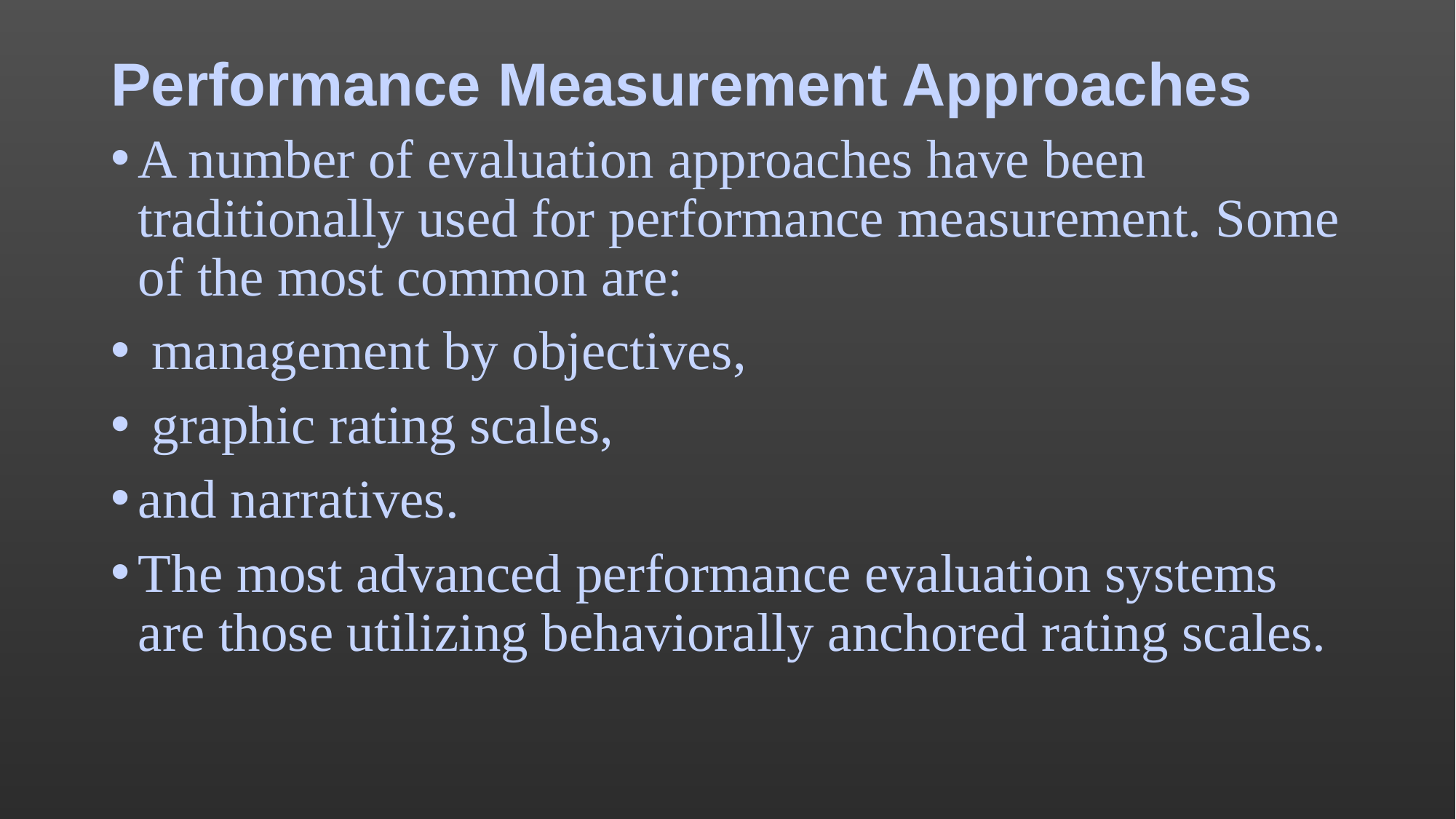

# Performance Measurement Approaches
A number of evaluation approaches have been traditionally used for performance measurement. Some of the most common are:
 management by objectives,
 graphic rating scales,
and narratives.
The most advanced performance evaluation systems are those utilizing behaviorally anchored rating scales.